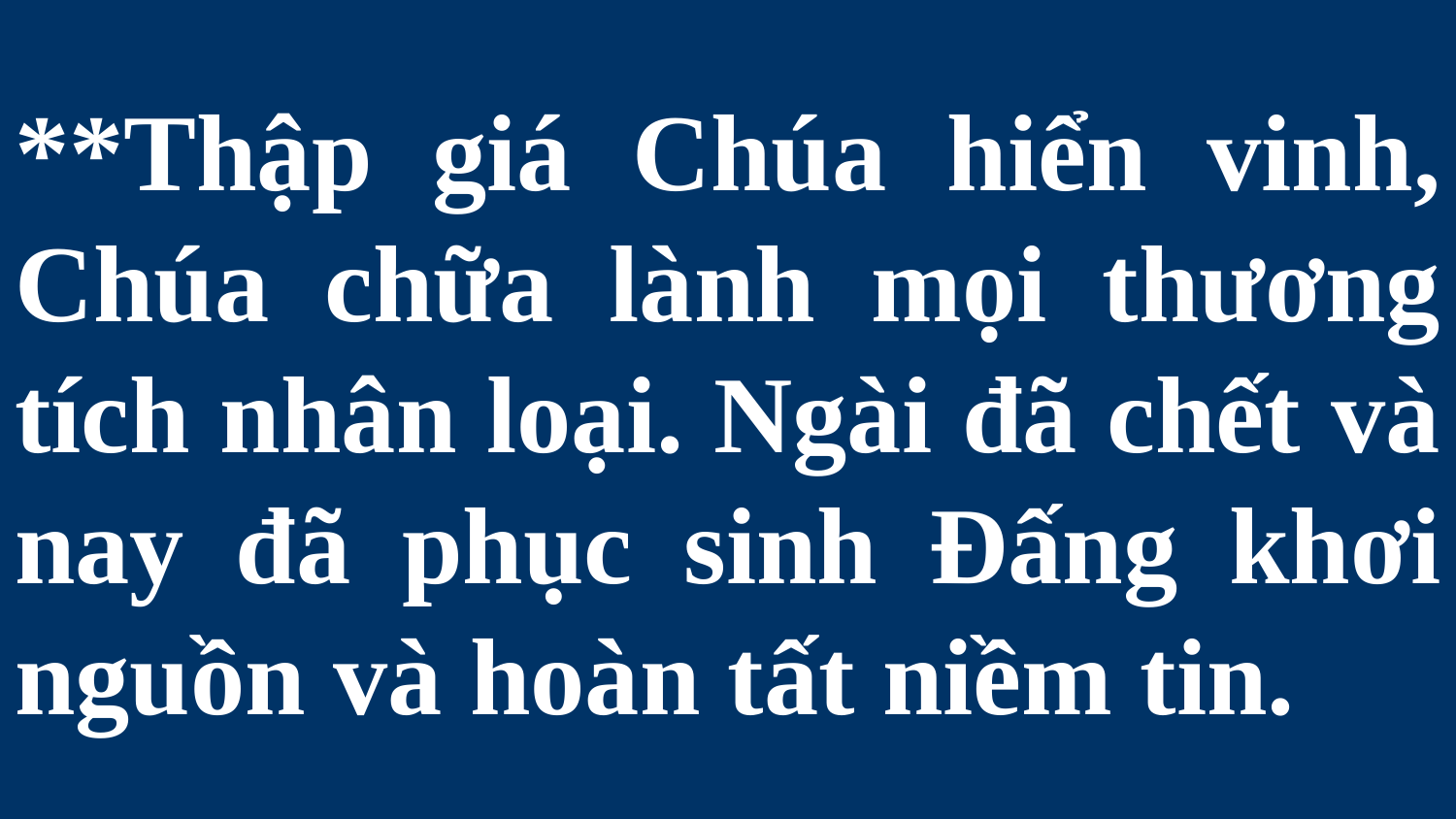

# **Thập giá Chúa hiển vinh, Chúa chữa lành mọi thương tích nhân loại. Ngài đã chết và nay đã phục sinh Đấng khơi nguồn và hoàn tất niềm tin.